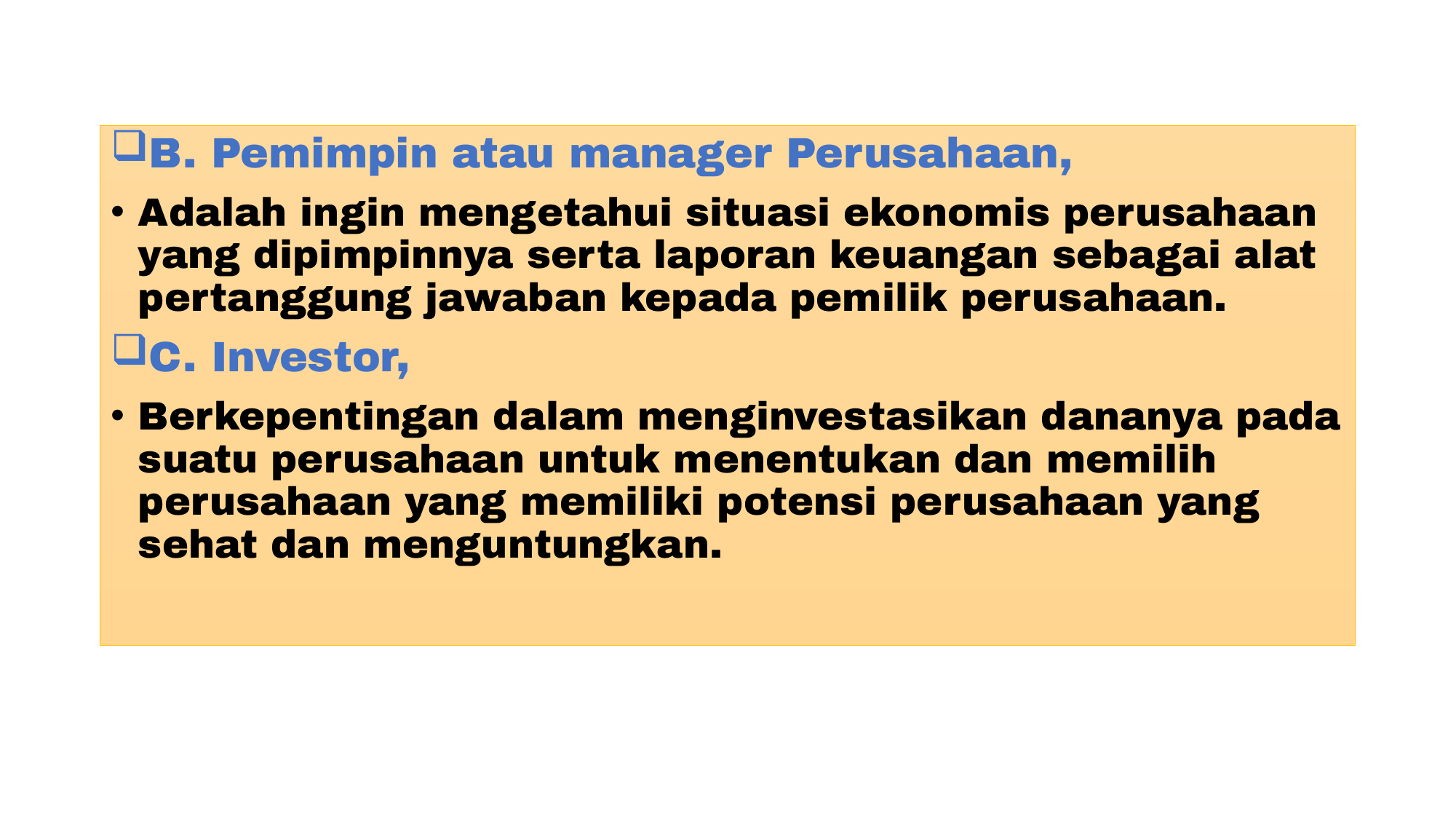

B. Pemimpin atau manager Perusahaan,
Adalah ingin mengetahui situasi ekonomis perusahaan yang dipimpinnya serta laporan keuangan sebagai alat pertanggung jawaban kepada pemilik perusahaan.
C. Investor,
Berkepentingan dalam menginvestasikan dananya pada suatu perusahaan untuk menentukan dan memilih perusahaan yang memiliki potensi perusahaan yang  sehat dan menguntungkan.